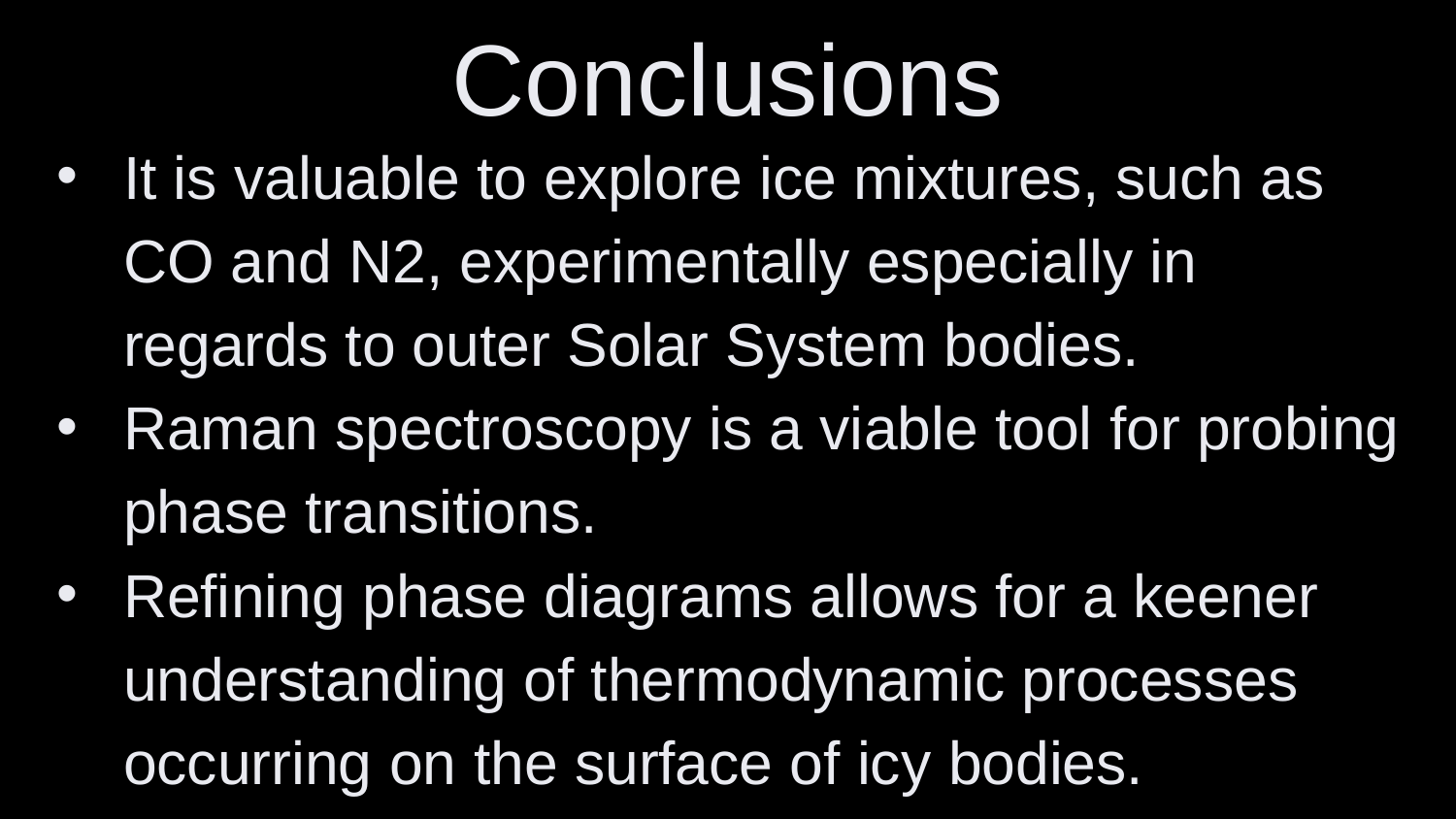

# Conclusions
It is valuable to explore ice mixtures, such as CO and N2, experimentally especially in regards to outer Solar System bodies.
Raman spectroscopy is a viable tool for probing phase transitions.
Refining phase diagrams allows for a keener understanding of thermodynamic processes occurring on the surface of icy bodies.